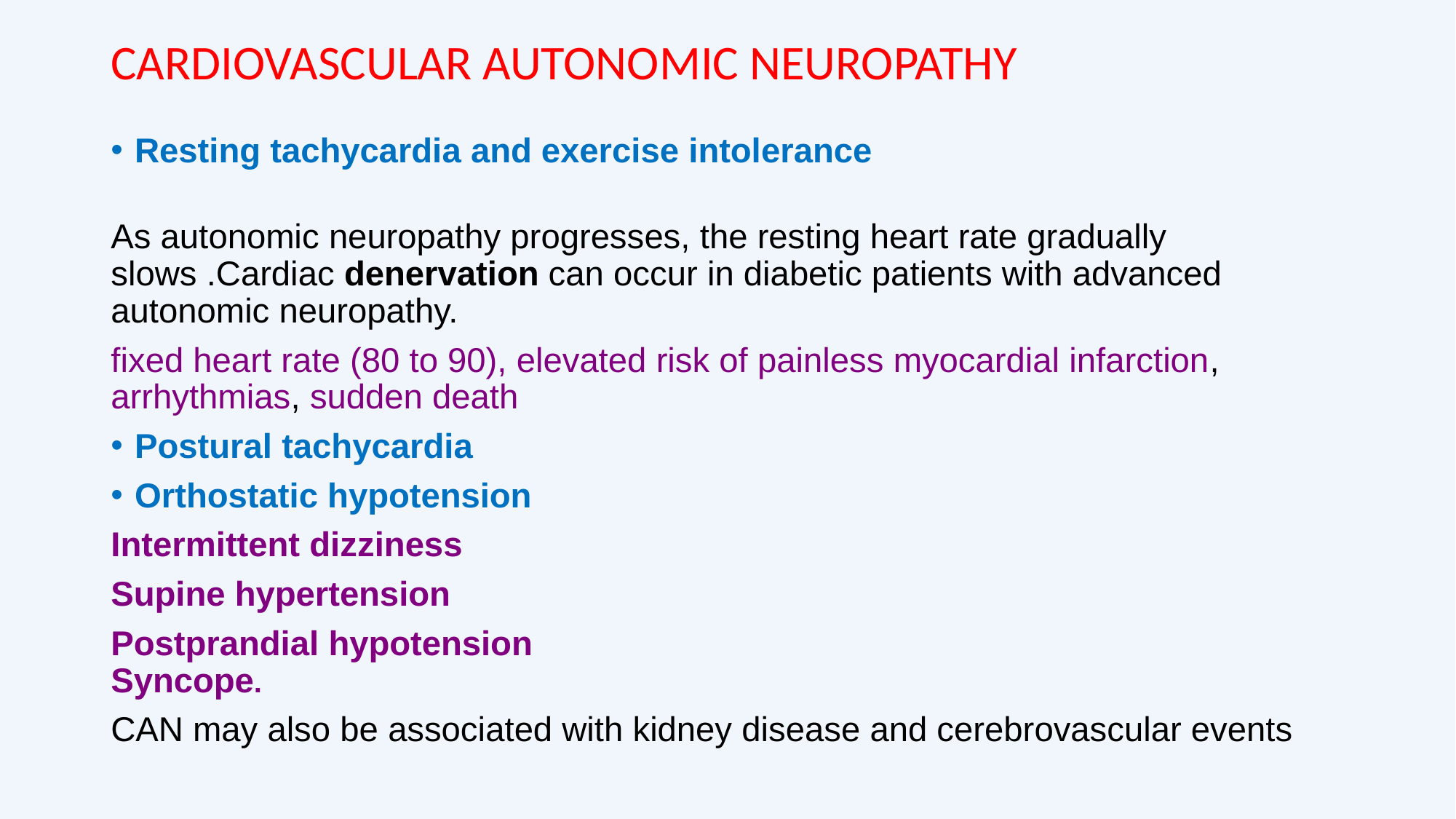

# CARDIOVASCULAR AUTONOMIC NEUROPATHY
Resting tachycardia and exercise intolerance
As autonomic neuropathy progresses, the resting heart rate gradually slows .Cardiac denervation can occur in diabetic patients with advanced autonomic neuropathy.
fixed heart rate (80 to 90), elevated risk of painless myocardial infarction, arrhythmias, sudden death
Postural tachycardia
Orthostatic hypotension
Intermittent dizziness
Supine hypertension
Postprandial hypotension
Syncope.
CAN may also be associated with kidney disease and cerebrovascular events